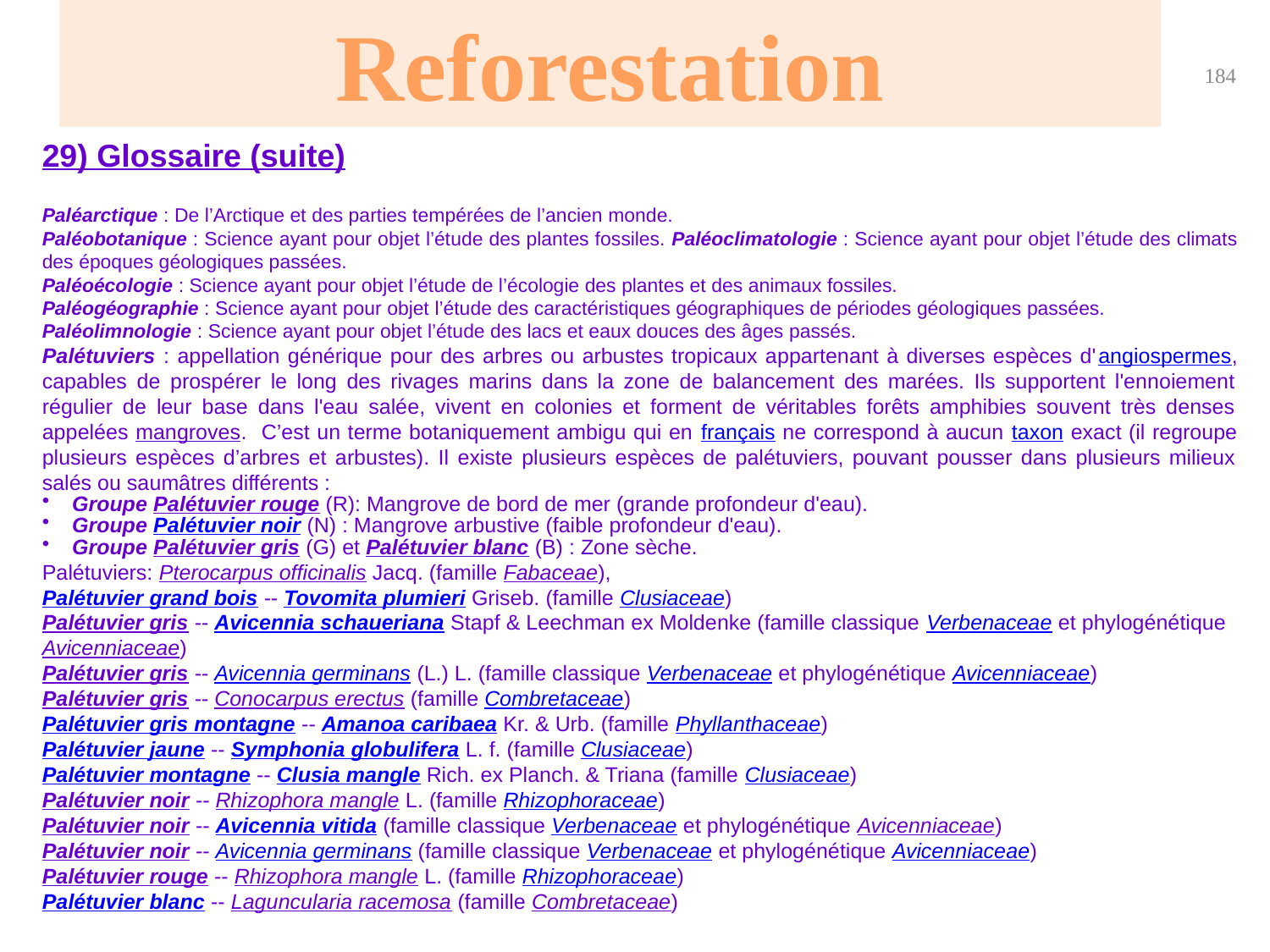

Reforestation
184
29) Glossaire (suite)

Paléarctique : De l’Arctique et des parties tempérées de l’ancien monde.
Paléobotanique : Science ayant pour objet l’étude des plantes fossiles. Paléoclimatologie : Science ayant pour objet l’étude des climats des époques géologiques passées.
Paléoécologie : Science ayant pour objet l’étude de l’écologie des plantes et des animaux fossiles.
Paléogéographie : Science ayant pour objet l’étude des caractéristiques géographiques de périodes géologiques passées.
Paléolimnologie : Science ayant pour objet l’étude des lacs et eaux douces des âges passés.
Palétuviers : appellation générique pour des arbres ou arbustes tropicaux appartenant à diverses espèces d'angiospermes, capables de prospérer le long des rivages marins dans la zone de balancement des marées. Ils supportent l'ennoiement régulier de leur base dans l'eau salée, vivent en colonies et forment de véritables forêts amphibies souvent très denses appelées mangroves.  C’est un terme botaniquement ambigu qui en français ne correspond à aucun taxon exact (il regroupe plusieurs espèces d’arbres et arbustes). Il existe plusieurs espèces de palétuviers, pouvant pousser dans plusieurs milieux salés ou saumâtres différents :
Groupe Palétuvier rouge (R): Mangrove de bord de mer (grande profondeur d'eau).
Groupe Palétuvier noir (N) : Mangrove arbustive (faible profondeur d'eau).
Groupe Palétuvier gris (G) et Palétuvier blanc (B) : Zone sèche.
Palétuviers: Pterocarpus officinalis Jacq. (famille Fabaceae),
Palétuvier grand bois -- Tovomita plumieri Griseb. (famille Clusiaceae)
Palétuvier gris -- Avicennia schaueriana Stapf & Leechman ex Moldenke (famille classique Verbenaceae et phylogénétique Avicenniaceae)
Palétuvier gris -- Avicennia germinans (L.) L. (famille classique Verbenaceae et phylogénétique Avicenniaceae)
Palétuvier gris -- Conocarpus erectus (famille Combretaceae)
Palétuvier gris montagne -- Amanoa caribaea Kr. & Urb. (famille Phyllanthaceae)
Palétuvier jaune -- Symphonia globulifera L. f. (famille Clusiaceae)
Palétuvier montagne -- Clusia mangle Rich. ex Planch. & Triana (famille Clusiaceae)
Palétuvier noir -- Rhizophora mangle L. (famille Rhizophoraceae)
Palétuvier noir -- Avicennia vitida (famille classique Verbenaceae et phylogénétique Avicenniaceae)
Palétuvier noir -- Avicennia germinans (famille classique Verbenaceae et phylogénétique Avicenniaceae)
Palétuvier rouge -- Rhizophora mangle L. (famille Rhizophoraceae)
Palétuvier blanc -- Laguncularia racemosa (famille Combretaceae)